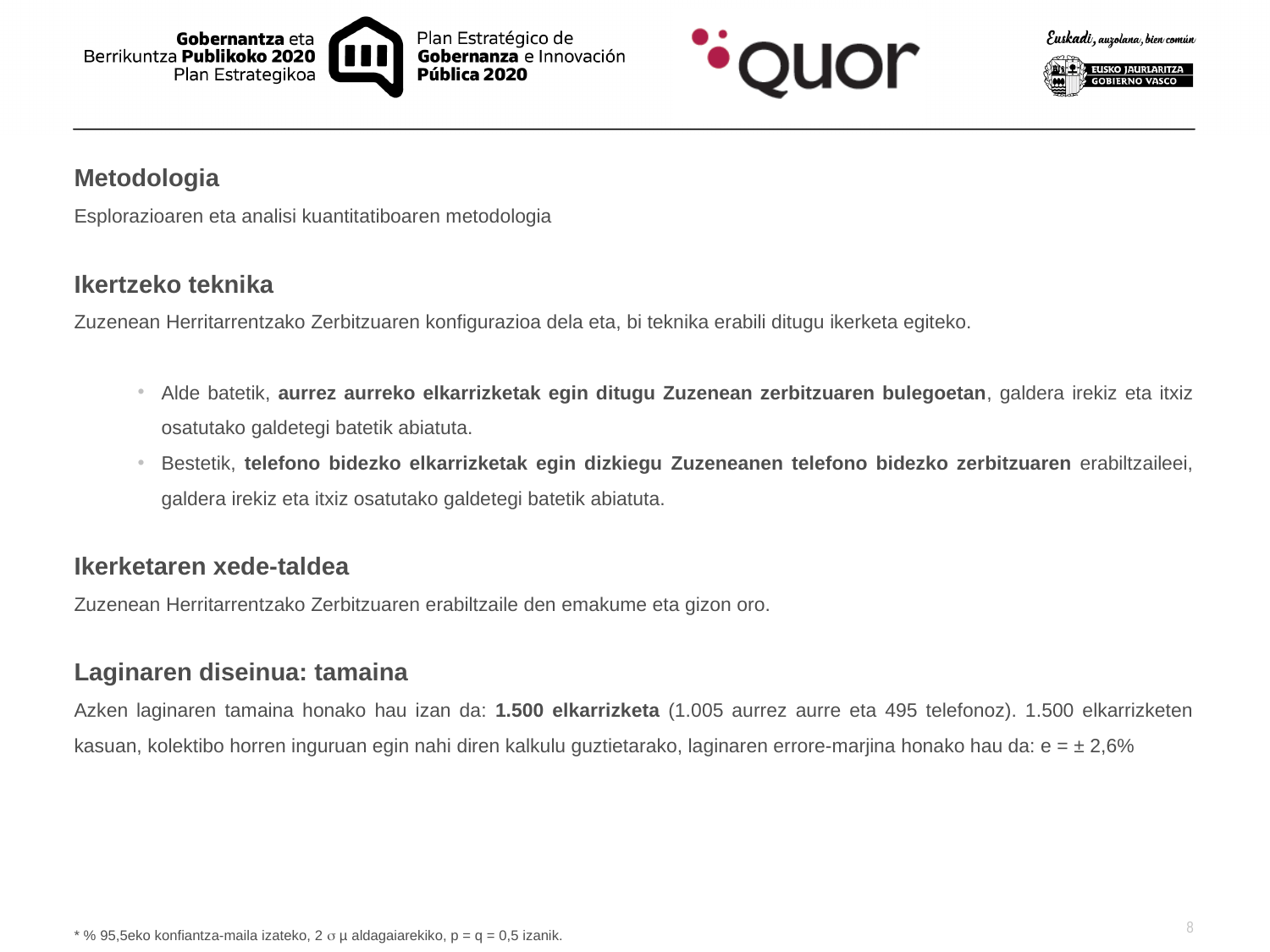

Metodologia
Esplorazioaren eta analisi kuantitatiboaren metodologia

Ikertzeko teknika
Zuzenean Herritarrentzako Zerbitzuaren konfigurazioa dela eta, bi teknika erabili ditugu ikerketa egiteko.

Alde batetik, aurrez aurreko elkarrizketak egin ditugu Zuzenean zerbitzuaren bulegoetan, galdera irekiz eta itxiz osatutako galdetegi batetik abiatuta.
Bestetik, telefono bidezko elkarrizketak egin dizkiegu Zuzeneanen telefono bidezko zerbitzuaren erabiltzaileei, galdera irekiz eta itxiz osatutako galdetegi batetik abiatuta.

Ikerketaren xede-taldea
Zuzenean Herritarrentzako Zerbitzuaren erabiltzaile den emakume eta gizon oro.

Laginaren diseinua: tamaina
Azken laginaren tamaina honako hau izan da: 1.500 elkarrizketa (1.005 aurrez aurre eta 495 telefonoz). 1.500 elkarrizketen kasuan, kolektibo horren inguruan egin nahi diren kalkulu guztietarako, laginaren errore-marjina honako hau da: e = ± 2,6%
* % 95,5eko konfiantza-maila izateko, 2 σ µ aldagaiarekiko, p = q = 0,5 izanik.
8